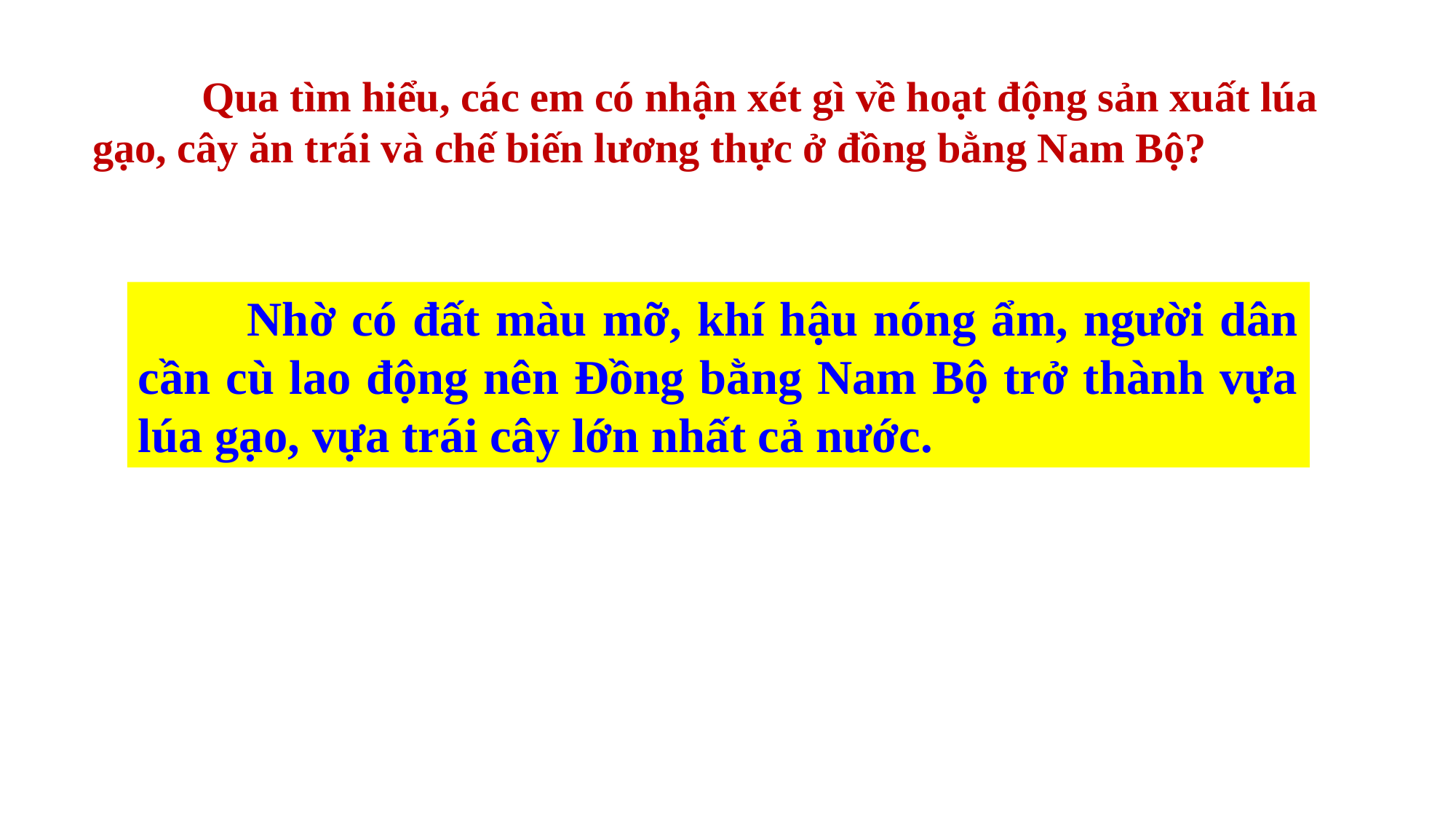

Qua tìm hiểu, các em có nhận xét gì về hoạt động sản xuất lúa gạo, cây ăn trái và chế biến lương thực ở đồng bằng Nam Bộ?
	Nhờ có đất màu mỡ, khí hậu nóng ẩm, người dân cần cù lao động nên Đồng bằng Nam Bộ trở thành vựa lúa gạo, vựa trái cây lớn nhất cả nước.